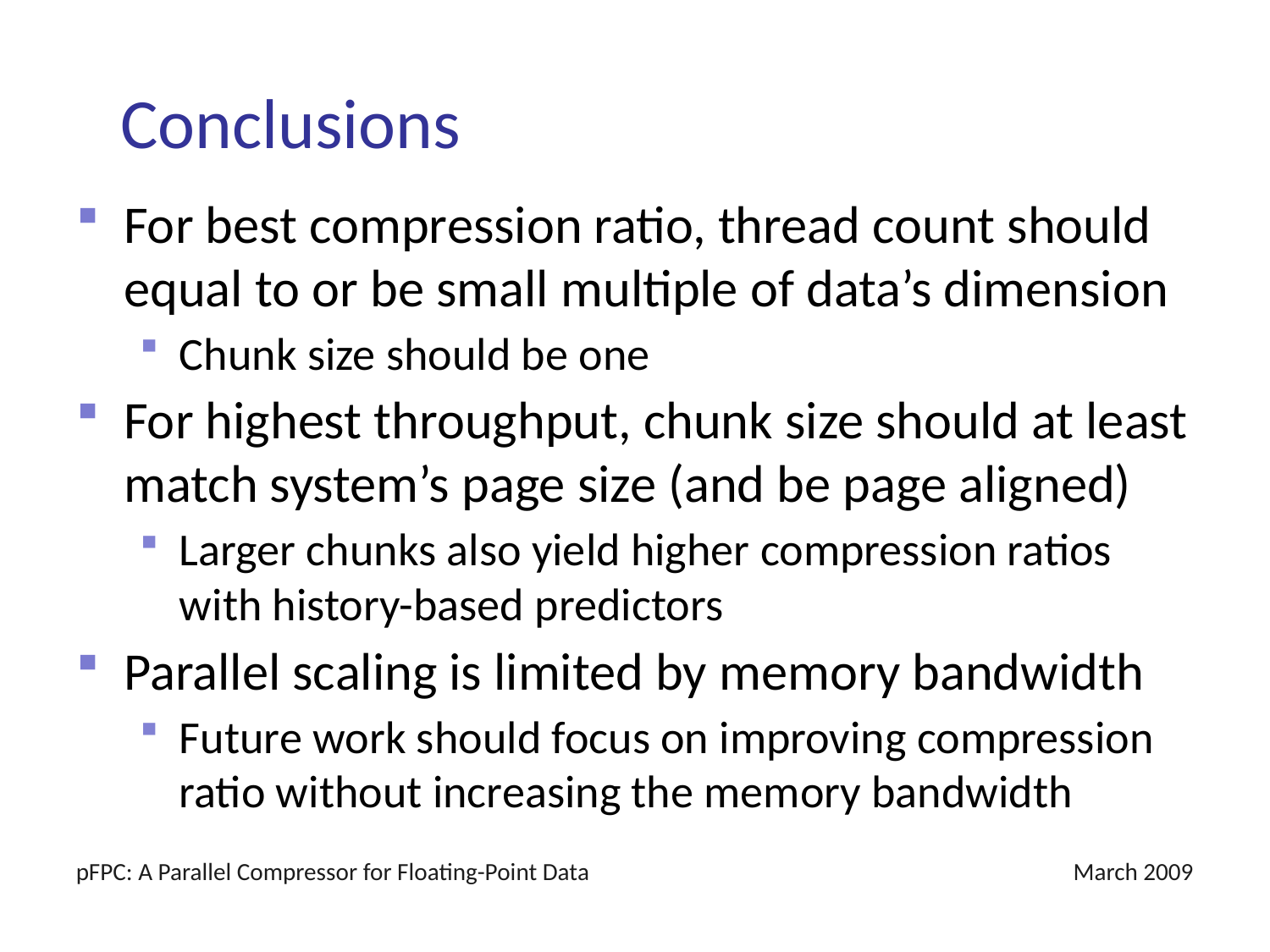

# Conclusions
For best compression ratio, thread count should equal to or be small multiple of data’s dimension
Chunk size should be one
For highest throughput, chunk size should at least match system’s page size (and be page aligned)
Larger chunks also yield higher compression ratios with history-based predictors
Parallel scaling is limited by memory bandwidth
Future work should focus on improving compression ratio without increasing the memory bandwidth

pFPC: A Parallel Compressor for Floating-Point Data
March 2009